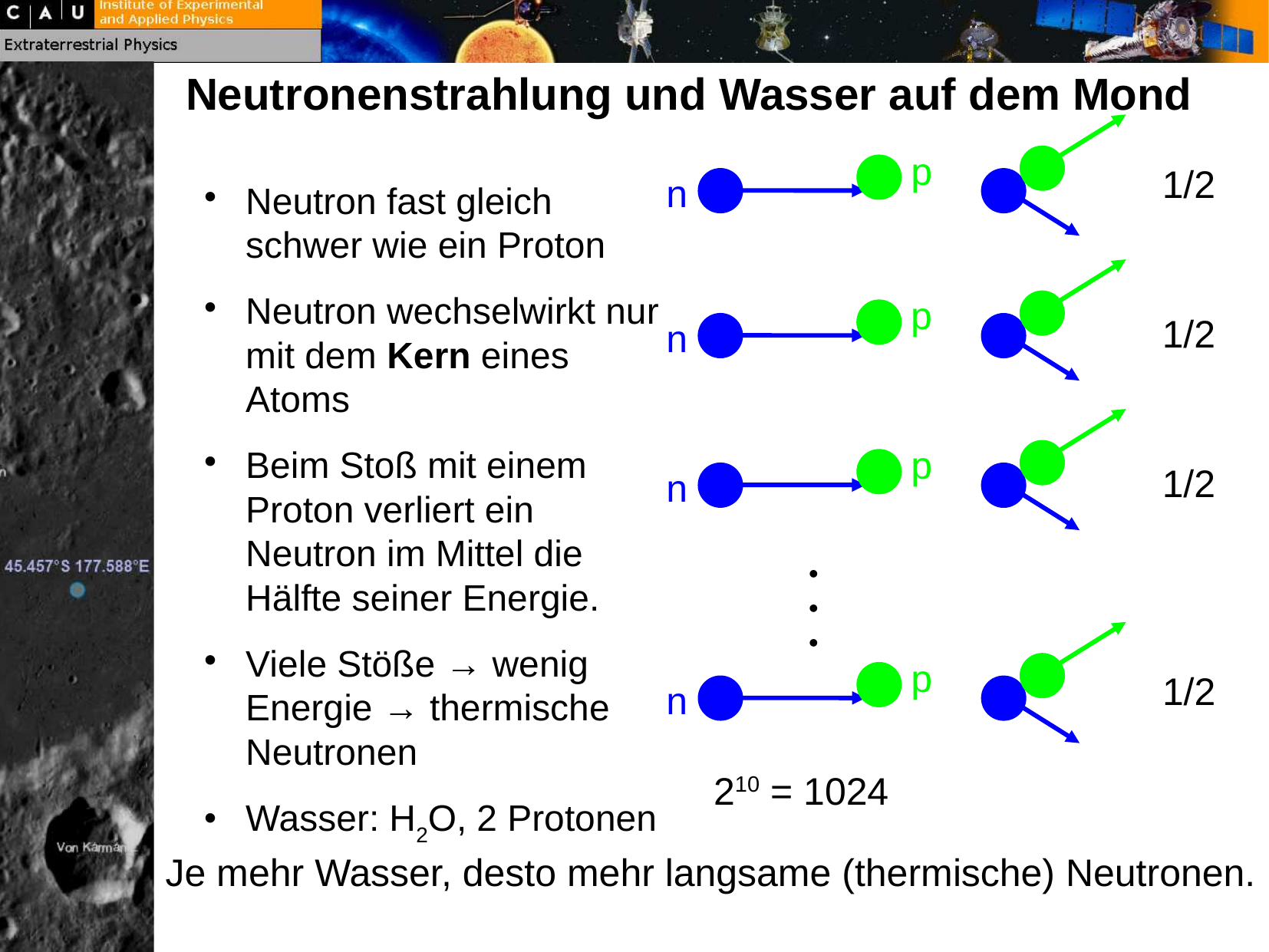

Neutronenstrahlung und Wasser auf dem Mond

p

1/2

n

Neutron fast gleich schwer wie ein Proton
Neutron wechselwirkt nur mit dem Kern eines Atoms
Beim Stoß mit einem Proton verliert ein Neutron im Mittel die Hälfte seiner Energie.
Viele Stöße → wenig Energie → thermische Neutronen
Wasser: H2O, 2 Protonen

p

1/2
n

p

1/2
n

p

1/2

n

210 = 1024
Je mehr Wasser, desto mehr langsame (thermische) Neutronen.